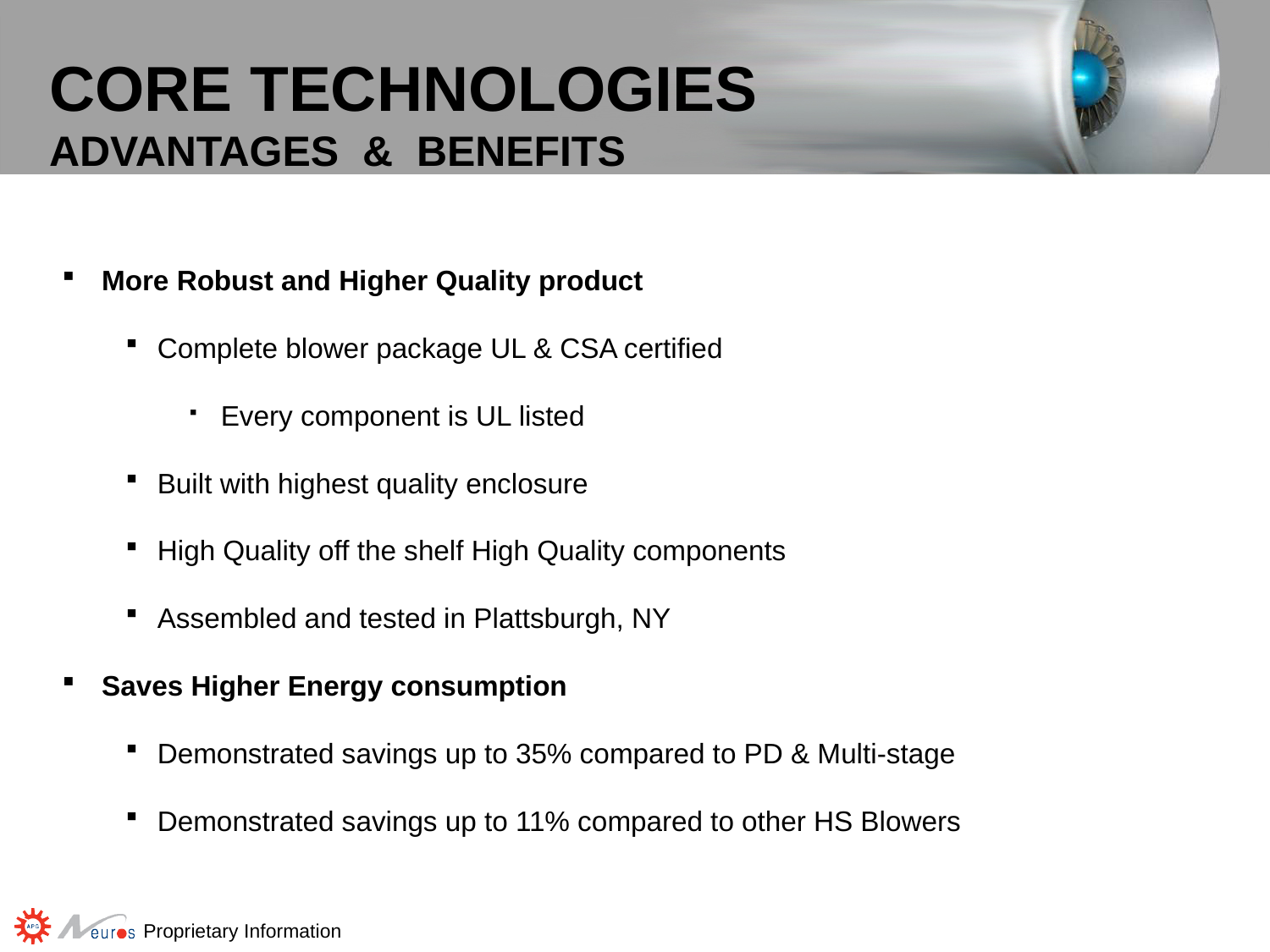

# CORE TECHNOLOGIES ADVANTAGES  &  Benefits
More Robust and Higher Quality product
Complete blower package UL & CSA certified
Every component is UL listed
Built with highest quality enclosure
High Quality off the shelf High Quality components
Assembled and tested in Plattsburgh, NY
Saves Higher Energy consumption
Demonstrated savings up to 35% compared to PD & Multi-stage
Demonstrated savings up to 11% compared to other HS Blowers